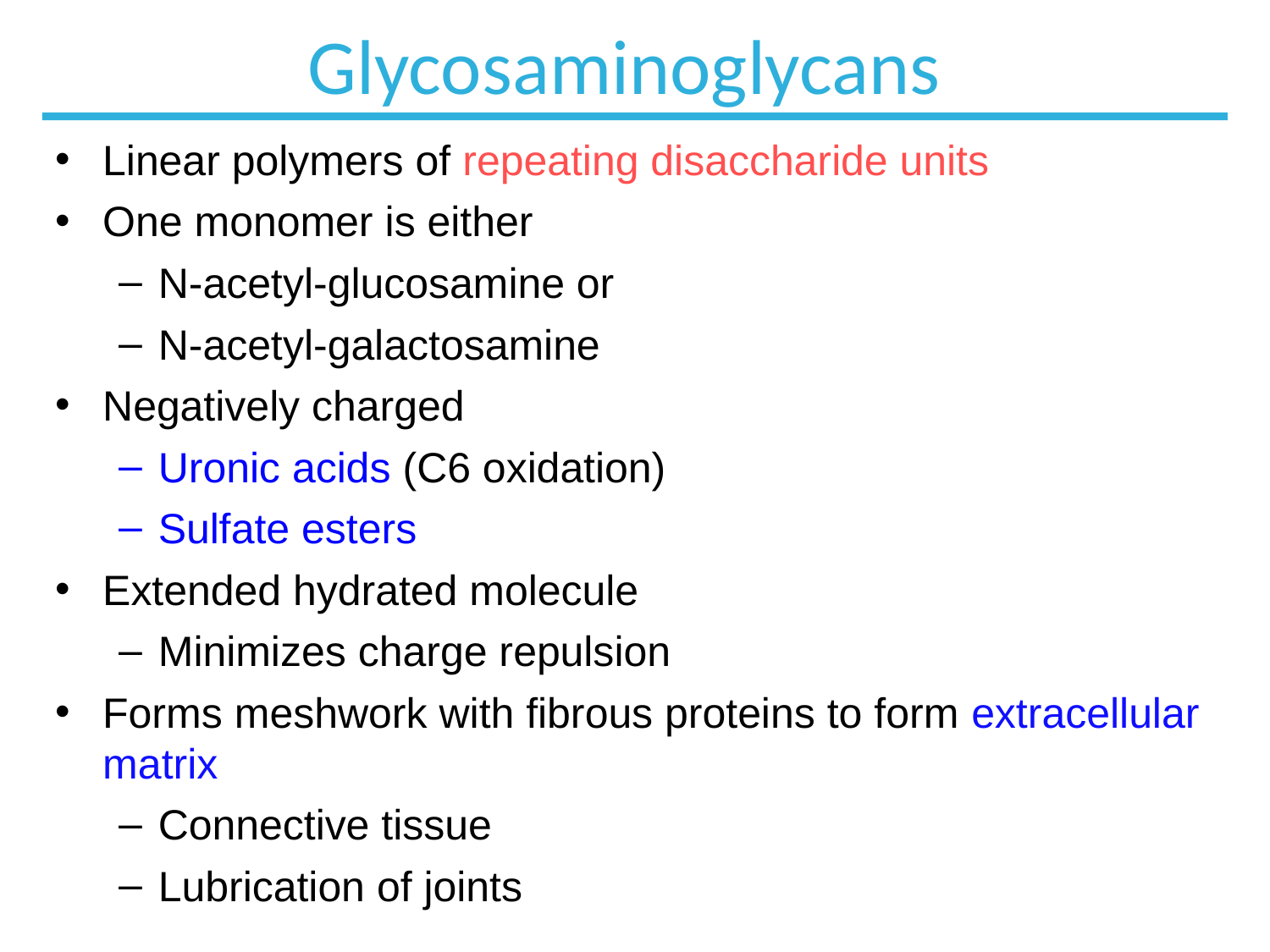

# Glycosaminoglycans

Linear polymers of repeating disaccharide units
One monomer is either
N-acetyl-glucosamine or
N-acetyl-galactosamine
Negatively charged
Uronic acids (C6 oxidation)
Sulfate esters
Extended hydrated molecule
Minimizes charge repulsion
Forms meshwork with fibrous proteins to form extracellular matrix
Connective tissue
Lubrication of joints